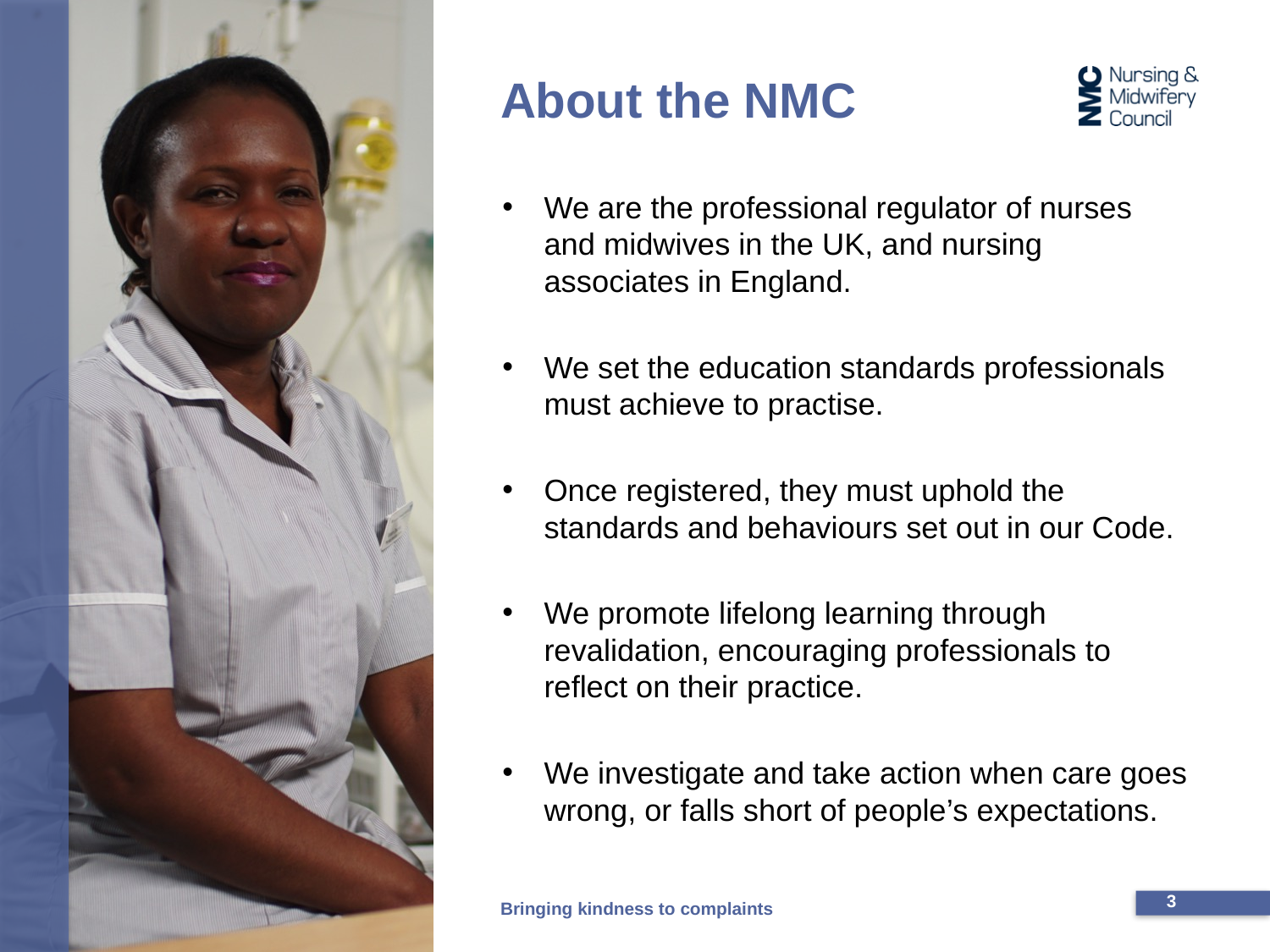

# About the NMC
We are the professional regulator of nurses and midwives in the UK, and nursing associates in England.

We set the education standards professionals must achieve to practise.

Once registered, they must uphold the standards and behaviours set out in our Code.

We promote lifelong learning through revalidation, encouraging professionals to reflect on their practice.

We investigate and take action when care goes wrong, or falls short of people’s expectations.

Bringing kindness to complaints
3